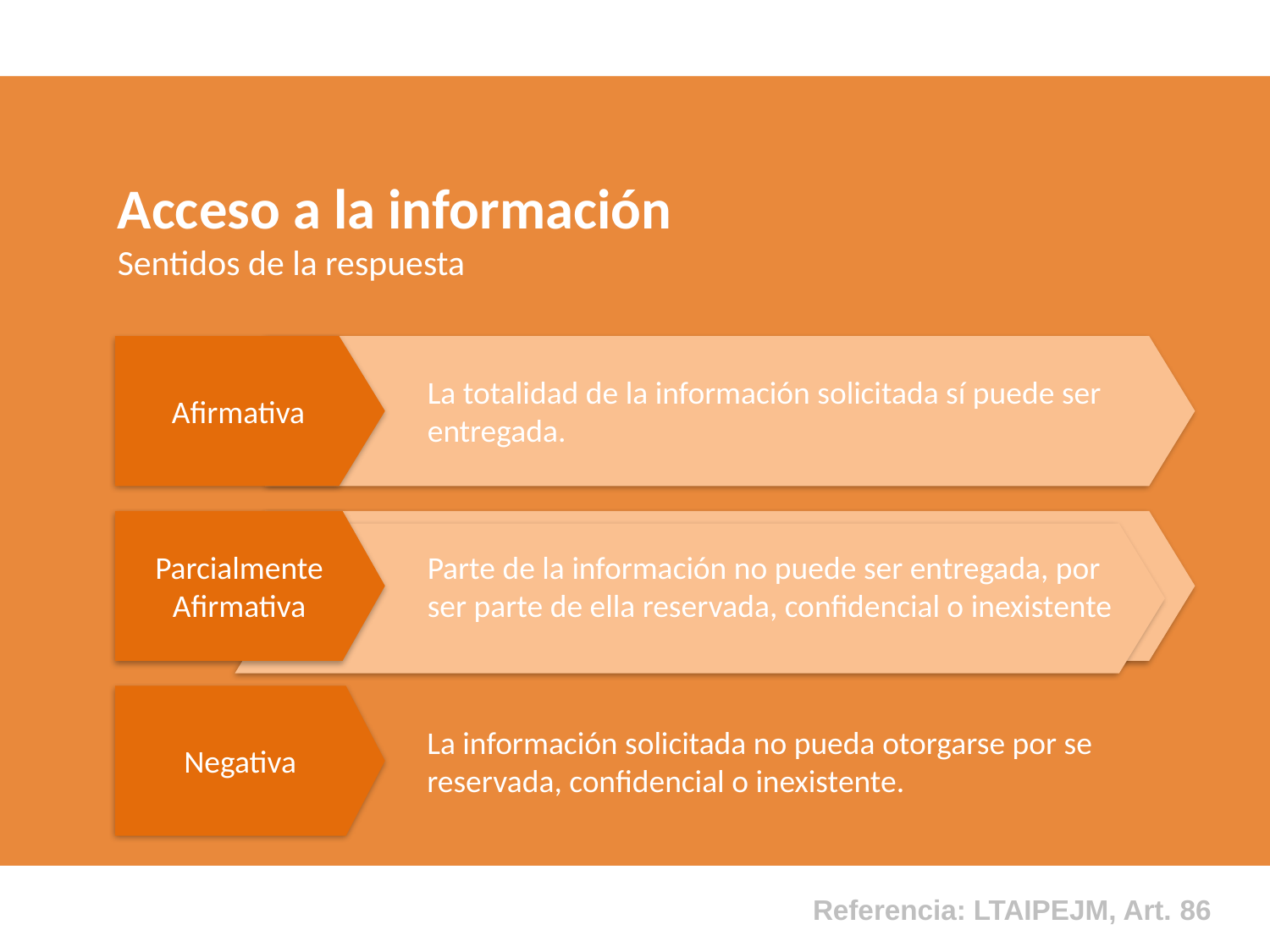

Acceso a la información
Sentidos de la respuesta
Afirmativa

La totalidad de la información solicitada sí puede ser entregada.
Parcialmente
Afirmativa

Parte de la información no puede ser entregada, por ser parte de ella reservada, confidencial o inexistente
Negativa
La información solicitada no pueda otorgarse por se reservada, confidencial o inexistente.
Referencia: LTAIPEJM, Art. 86